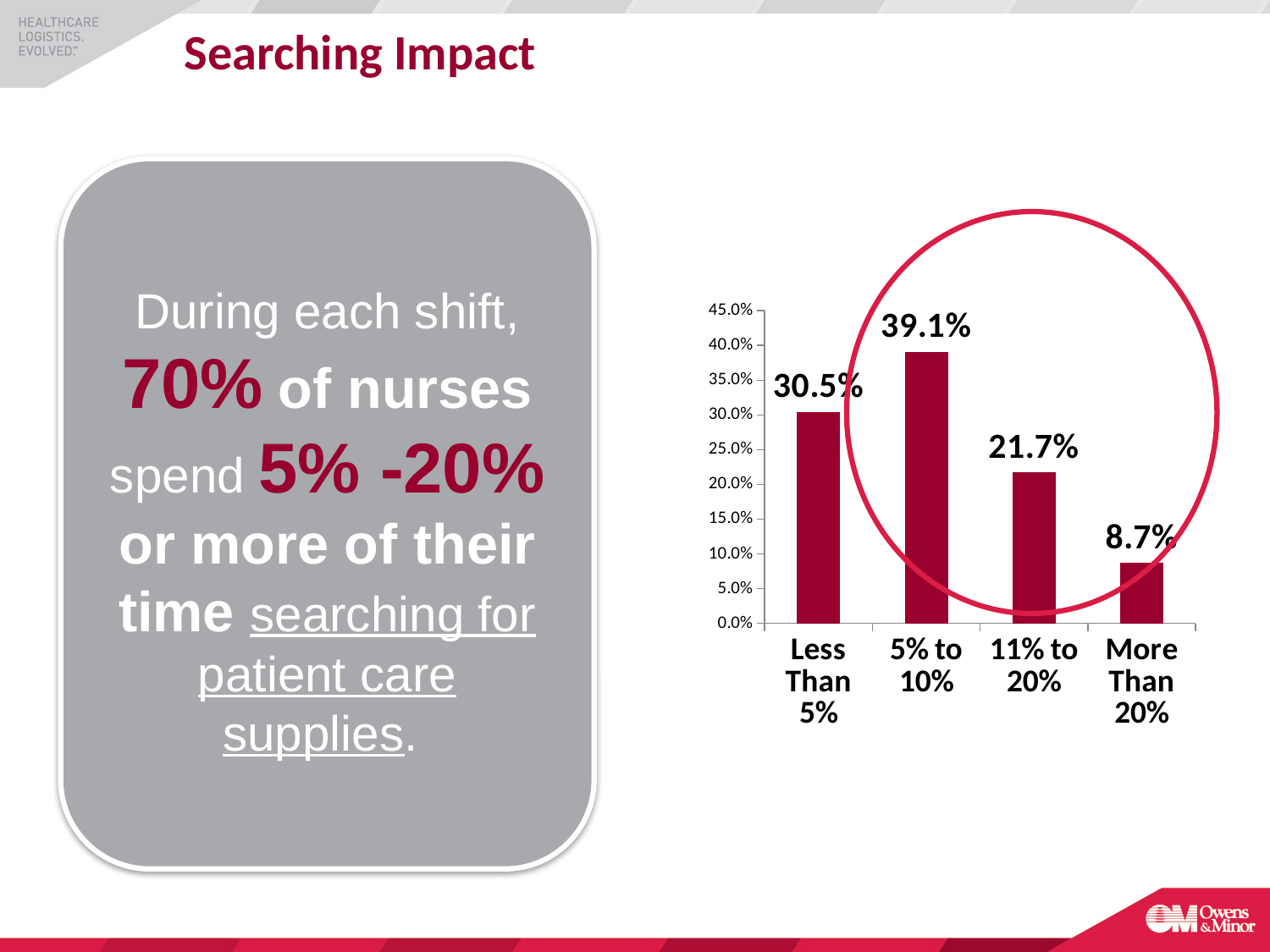

Searching Impact
During each shift, 70% of nurses spend 5% -20% or more of their time searching for patient care supplies.

### Chart

| Category |  |
|---|---|
| Less Than 5% | 0.30457380457380706 |
| 5% to 10% | 0.39085239085239487 |
| 11% to 20% | 0.21725571725571727 |
| More Than 20% | 0.08731808731808731 |